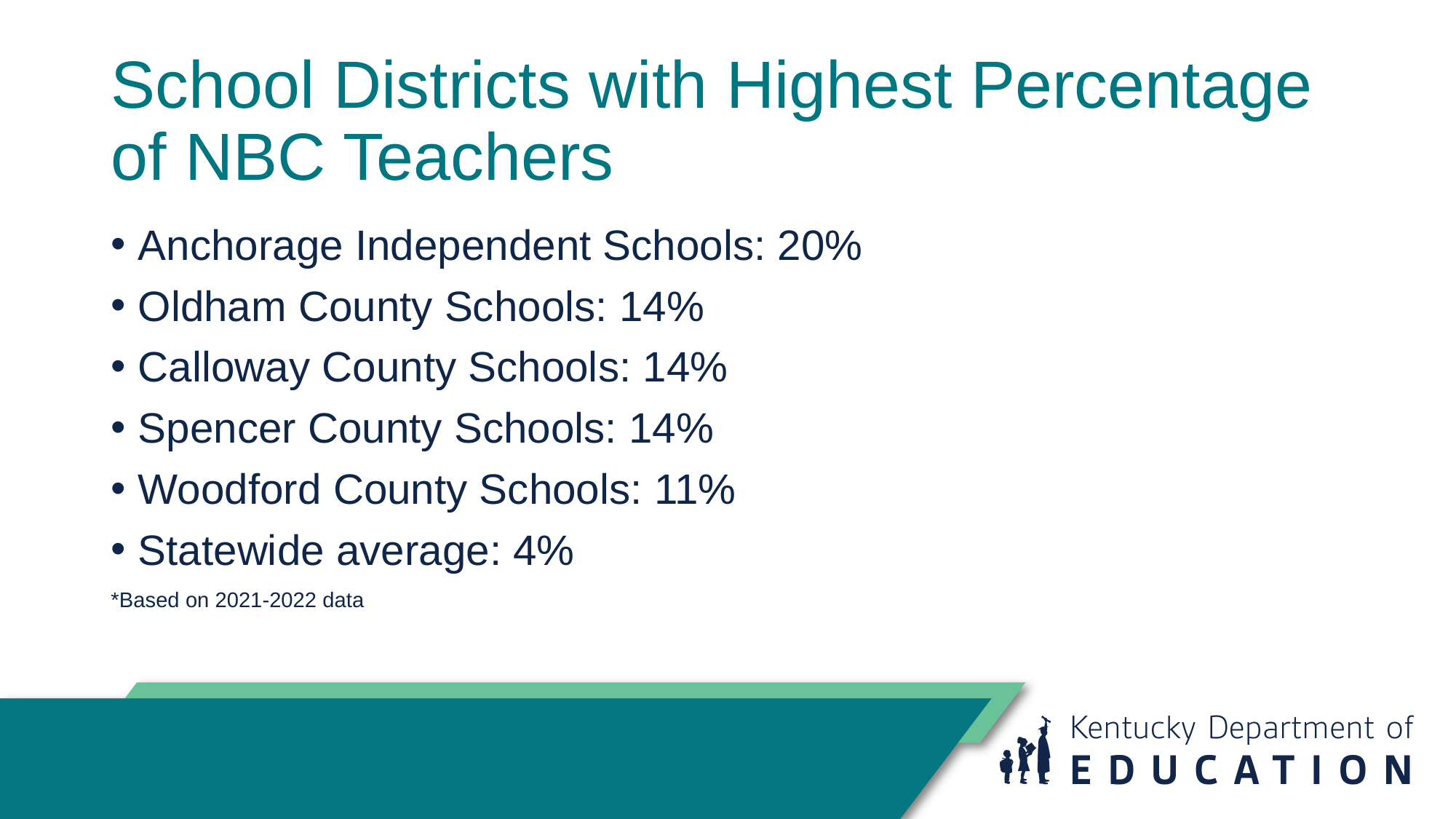

# School Districts with Highest Percentage of NBC Teachers
Anchorage Independent Schools: 20%
Oldham County Schools: 14%
Calloway County Schools: 14%
Spencer County Schools: 14%
Woodford County Schools: 11%
Statewide average: 4%
*Based on 2021-2022 data